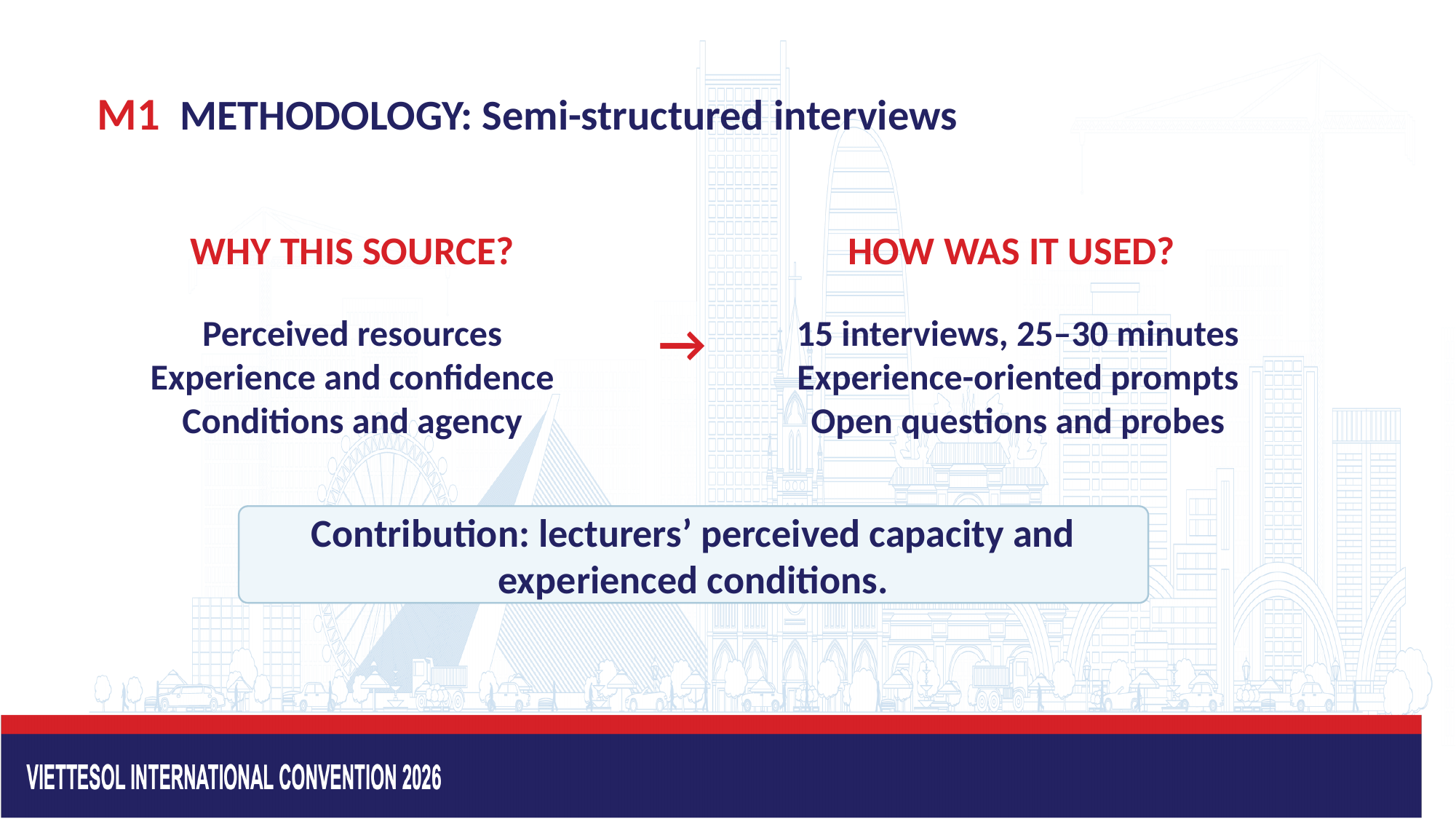

METHODOLOGY: Semi-structured interviews
M1
WHY THIS SOURCE?
HOW WAS IT USED?
→
Perceived resources
Experience and confidence
Conditions and agency
15 interviews, 25–30 minutes
Experience-oriented prompts
Open questions and probes

Contribution: lecturers’ perceived capacity and experienced conditions.